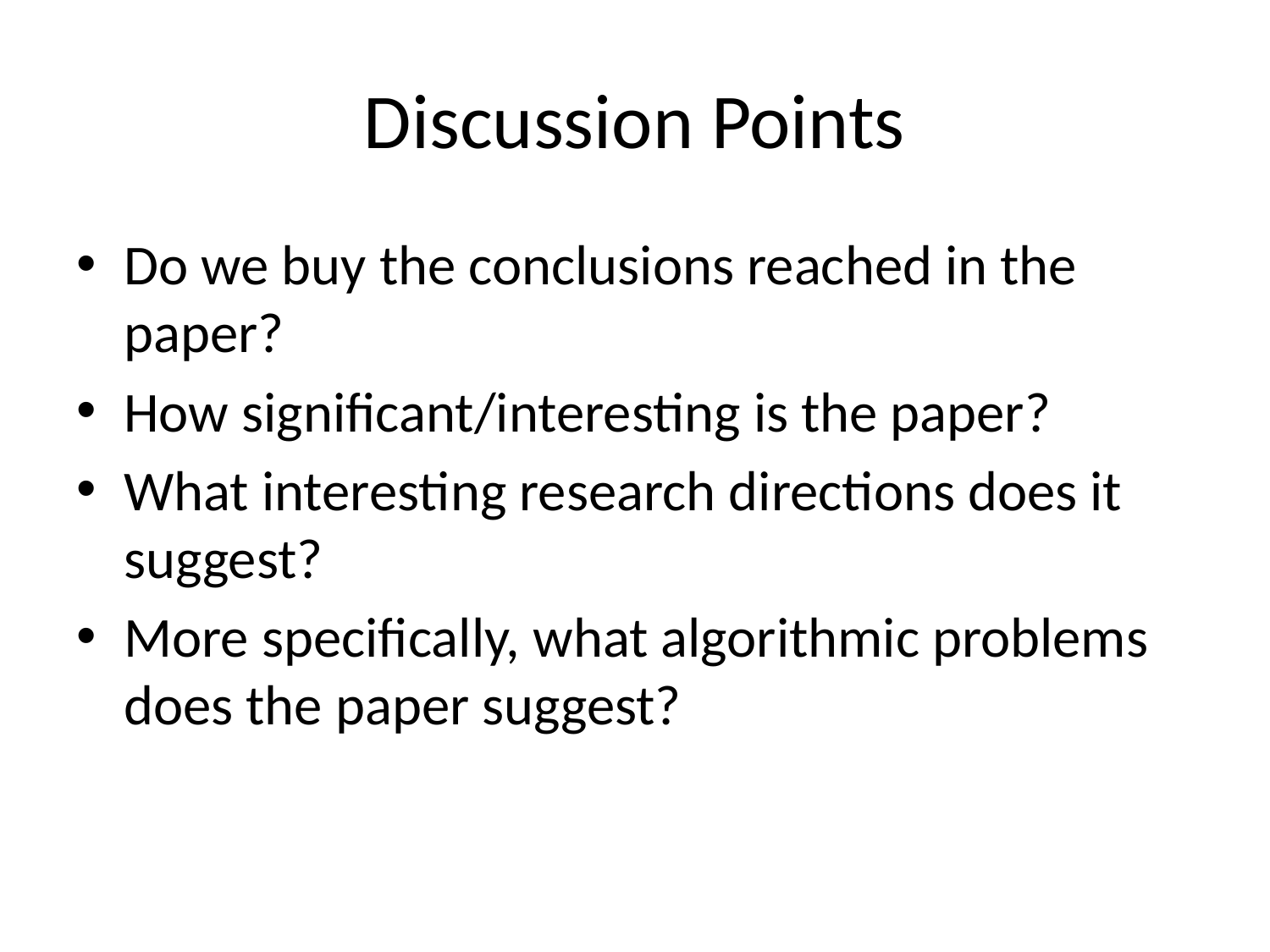

# Discussion Points
Do we buy the conclusions reached in the paper?
How significant/interesting is the paper?
What interesting research directions does it suggest?
More specifically, what algorithmic problems does the paper suggest?